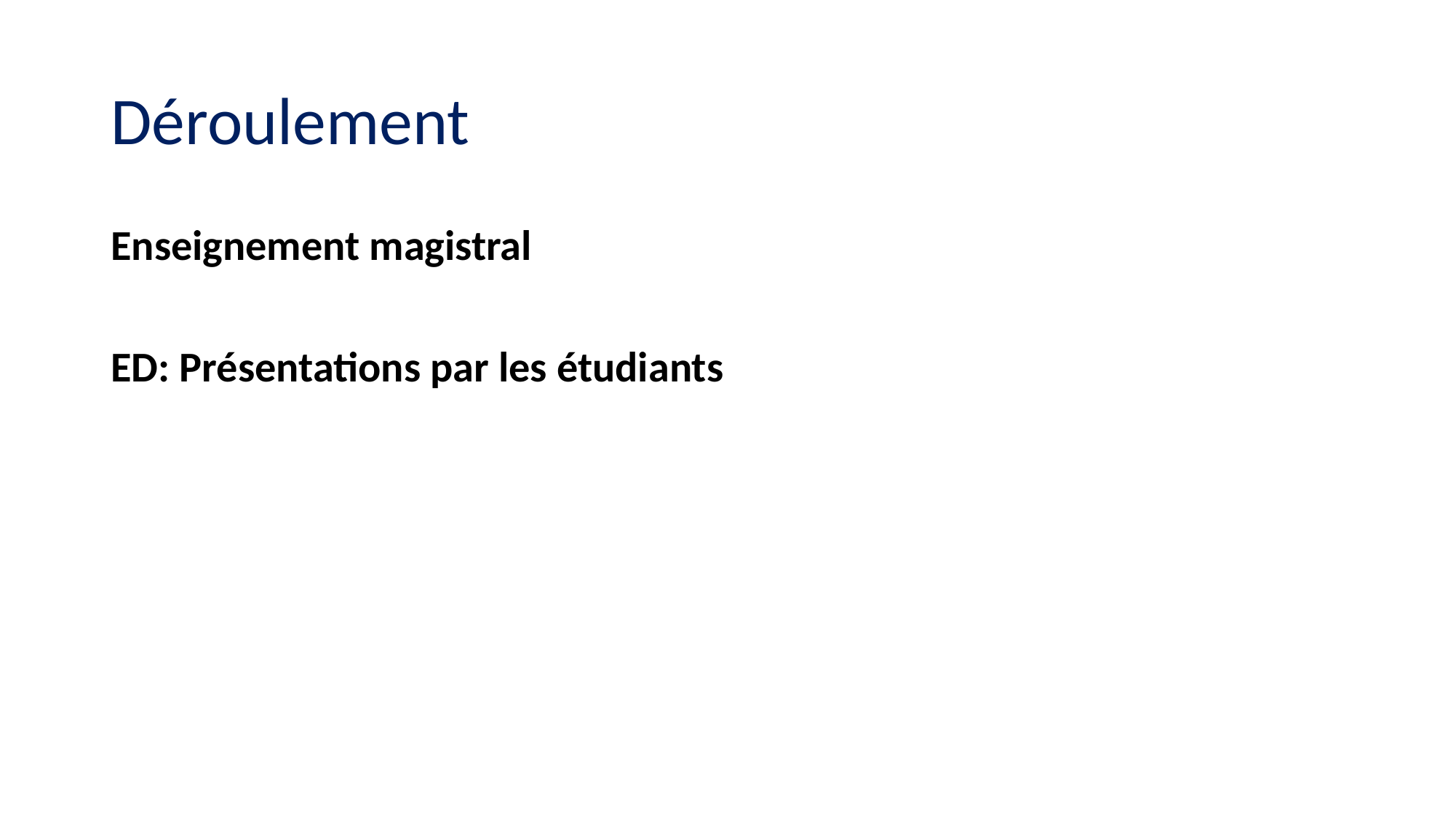

# Déroulement
Enseignement magistral

ED: Présentations par les étudiants